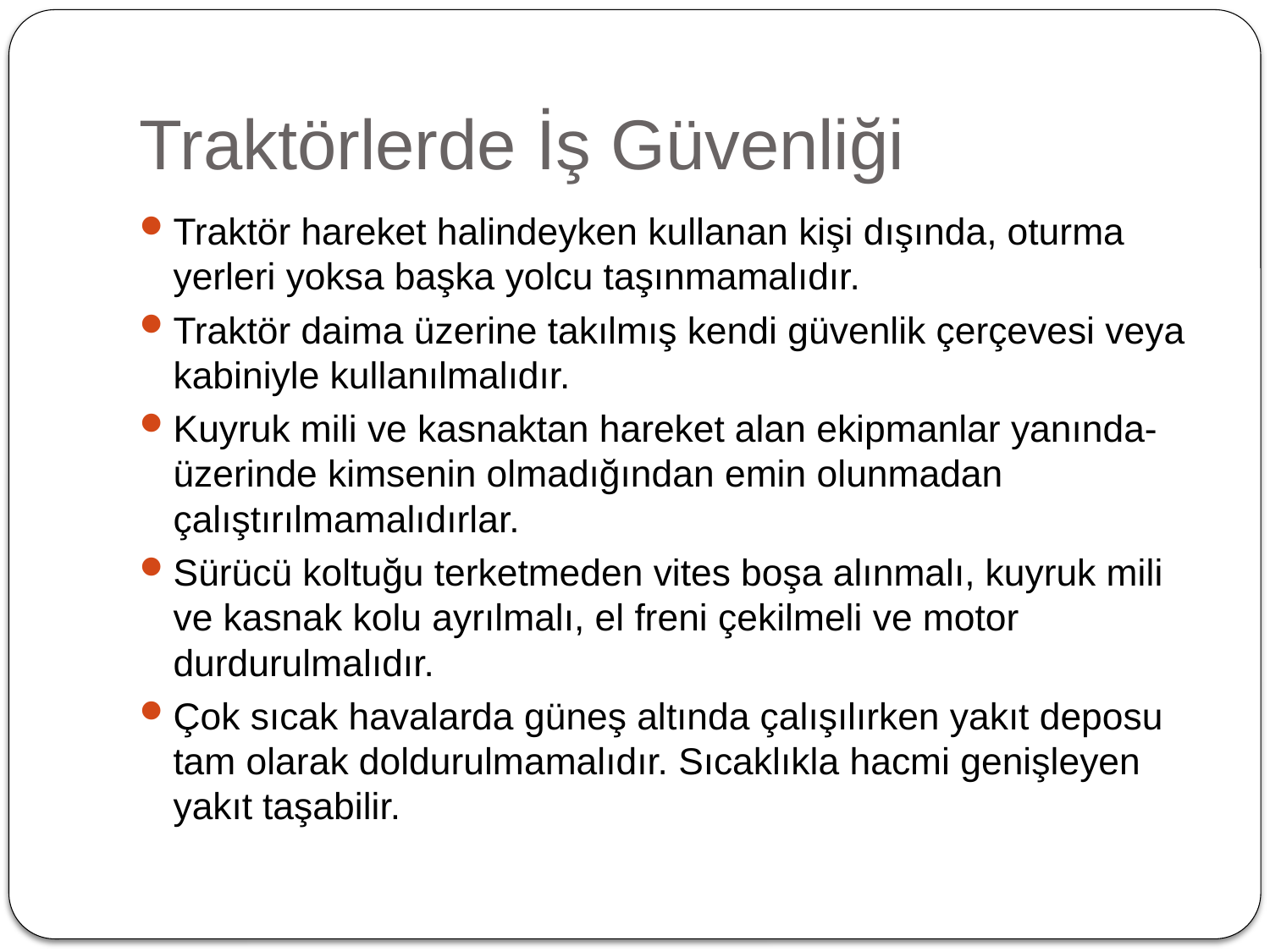

# Traktörlerde İş Güvenliği
Traktör hareket halindeyken kullanan kişi dışında, oturma yerleri yoksa başka yolcu taşınmamalıdır.
Traktör daima üzerine takılmış kendi güvenlik çerçevesi veya kabiniyle kullanılmalıdır.
Kuyruk mili ve kasnaktan hareket alan ekipmanlar yanında-üzerinde kimsenin olmadığından emin olunmadan çalıştırılmamalıdırlar.
Sürücü koltuğu terketmeden vites boşa alınmalı, kuyruk mili ve kasnak kolu ayrılmalı, el freni çekilmeli ve motor durdurulmalıdır.
Çok sıcak havalarda güneş altında çalışılırken yakıt deposu tam olarak doldurulmamalıdır. Sıcaklıkla hacmi genişleyen yakıt taşabilir.